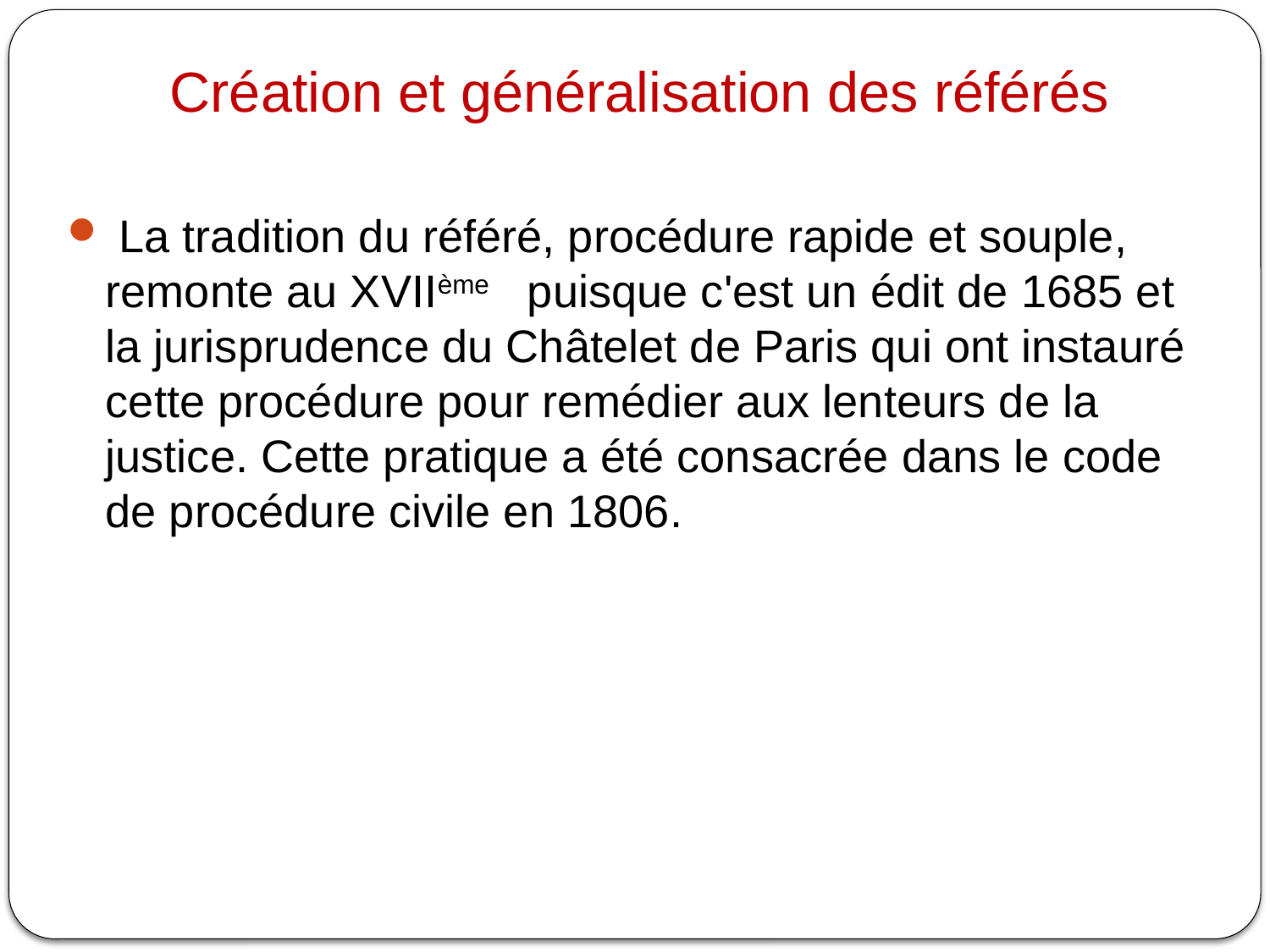

# Création et généralisation des référés
 La tradition du référé, procédure rapide et souple, remonte au XVIIème   puisque c'est un édit de 1685 et la jurisprudence du Châtelet de Paris qui ont instauré cette procédure pour remédier aux lenteurs de la justice. Cette pratique a été consacrée dans le code de procédure civile en 1806.